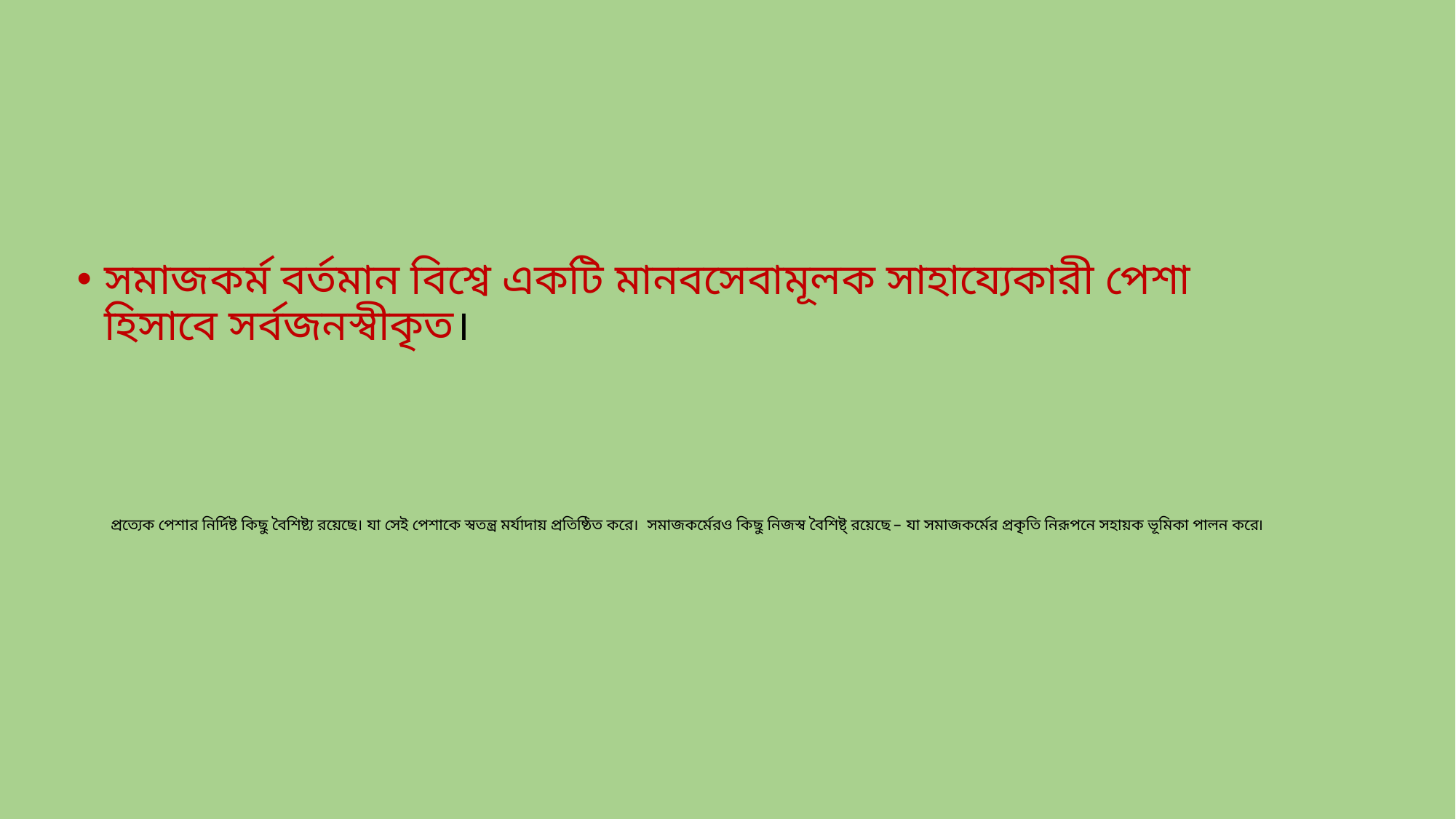

সমাজকর্ম বর্তমান বিশ্বে একটি মানবসেবামূলক সাহায্যেকারী পেশা হিসাবে সর্বজনস্বীকৃত।
# প্রত্যেক পেশার নির্দিষ্ট কিছু বৈশিষ্ট্য রয়েছে। যা সেই পেশাকে স্বতন্ত্র মর্যাদায় প্রতিষ্ঠিত করে।  সমাজকর্মেরও কিছু নিজস্ব বৈশিষ্ট্ রয়েছে – যা সমাজকর্মের প্রকৃতি নিরূপনে সহায়ক ভূমিকা পালন করে।